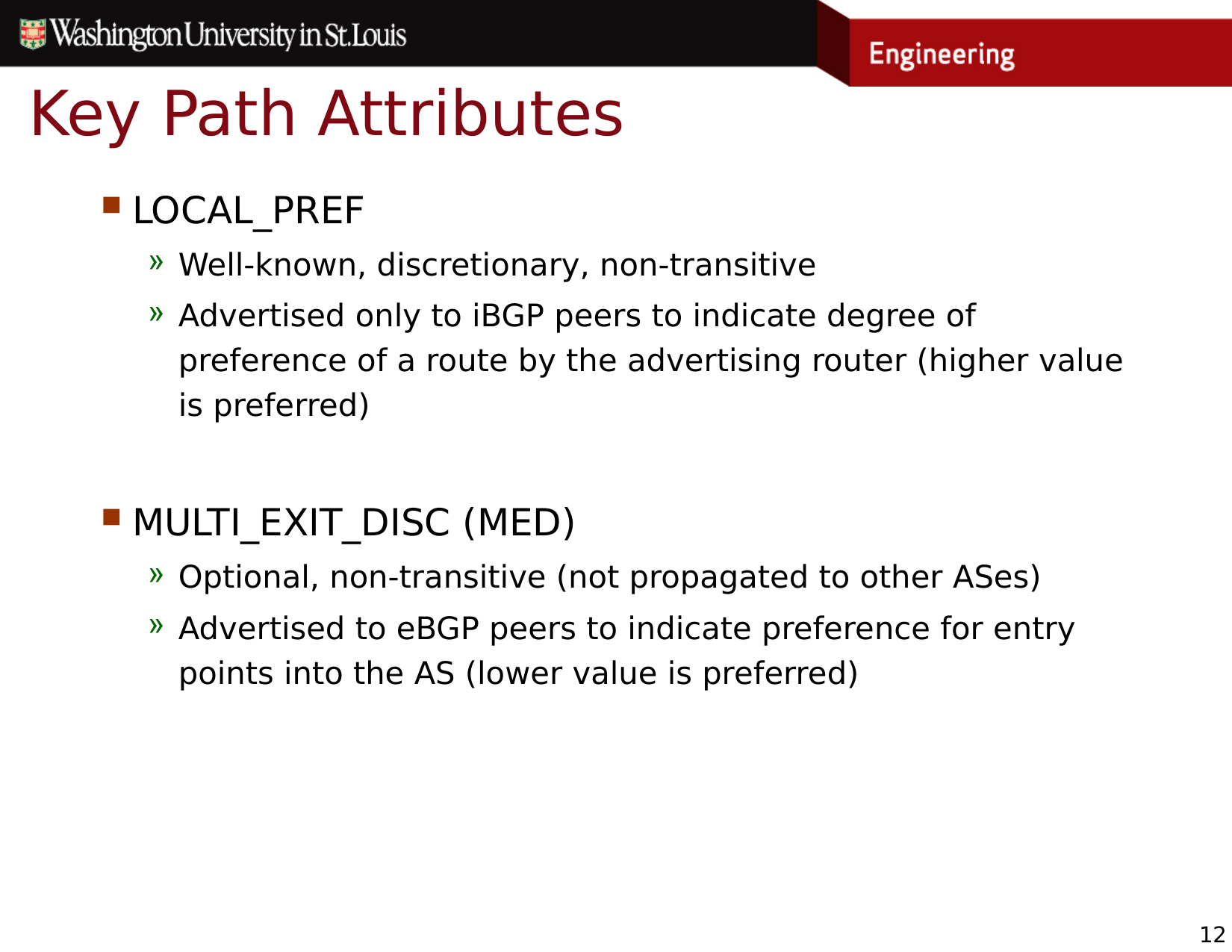

# Key Path Attributes
LOCAL_PREF
Well-known, discretionary, non-transitive
Advertised only to iBGP peers to indicate degree of preference of a route by the advertising router (higher value is preferred)

MULTI_EXIT_DISC (MED)
Optional, non-transitive (not propagated to other ASes)
Advertised to eBGP peers to indicate preference for entry points into the AS (lower value is preferred)
12